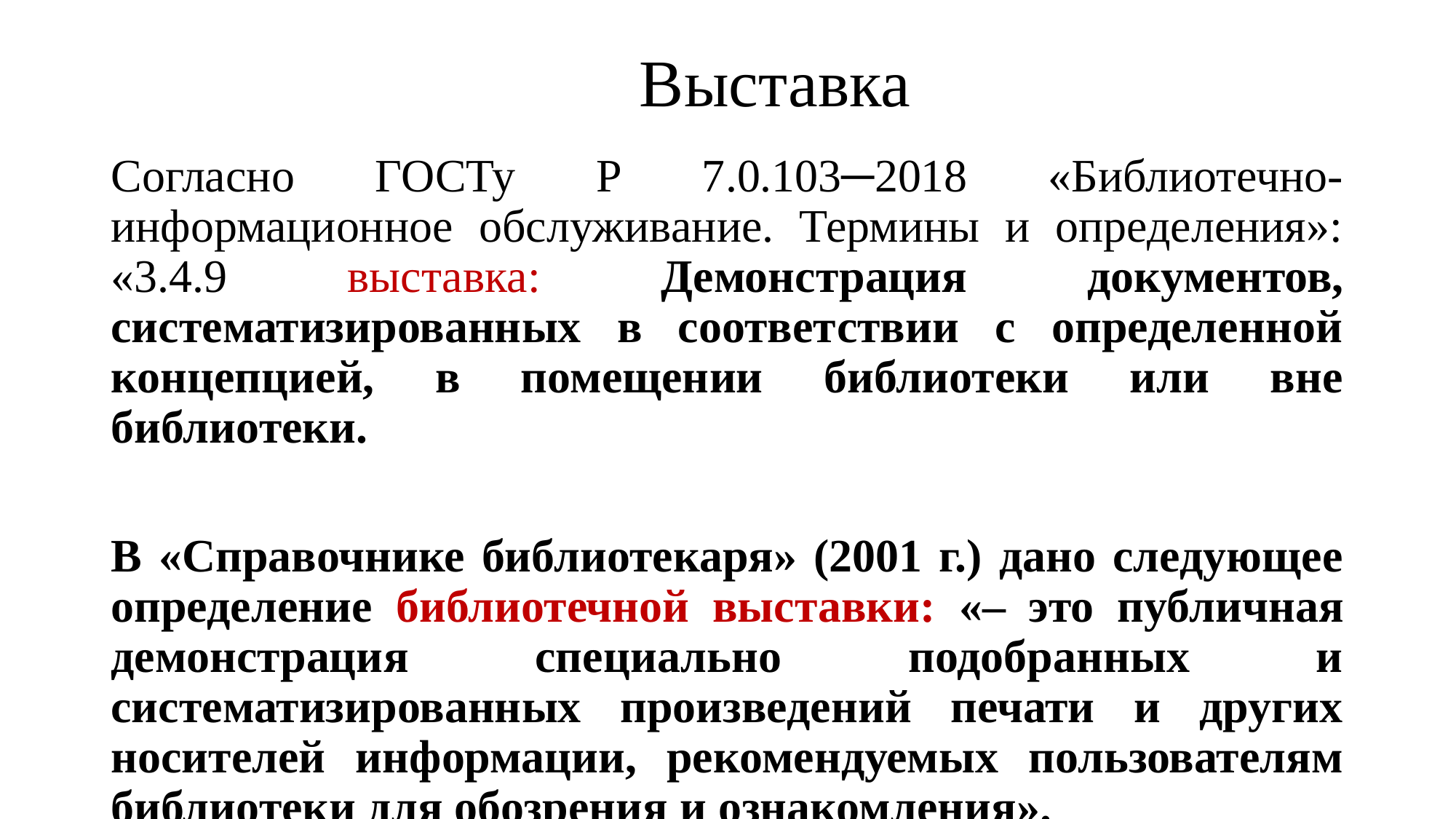

# Выставка
Согласно ГОСТу Р 7.0.103─2018 «Библиотечно-информационное обслуживание. Термины и определения»: «3.4.9 выставка: Демонстрация документов, систематизированных в соответствии с определенной концепцией, в помещении библиотеки или вне библиотеки.

В «Справочнике библиотекаря» (2001 г.) дано следующее определение библиотечной выставки: «– это публичная демонстрация специально подобранных и систематизированных произведений печати и других носителей информации, рекомендуемых пользователям библиотеки для обозрения и ознакомления».